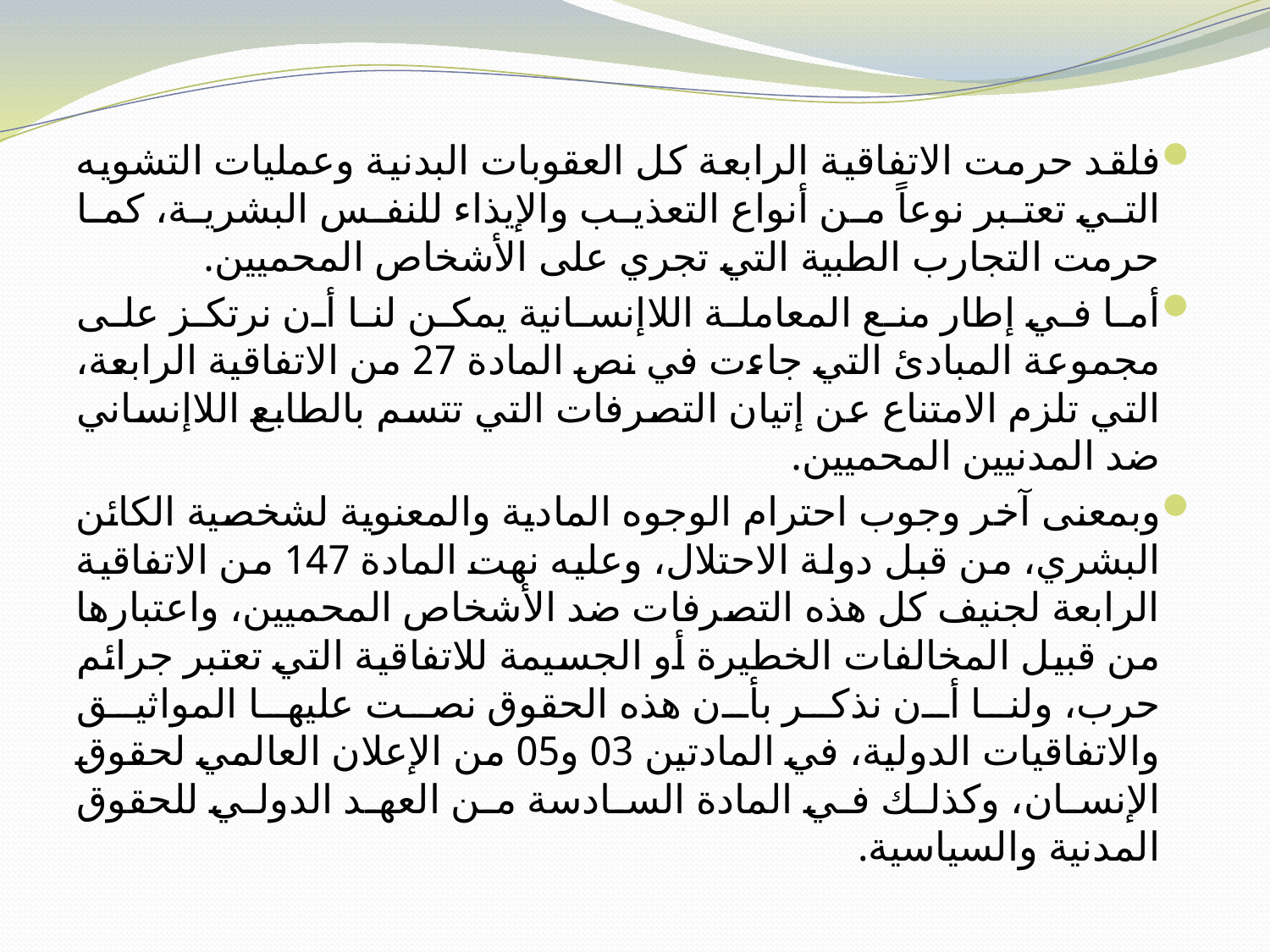

فلقد حرمت الاتفاقية الرابعة كل العقوبات البدنية وعمليات التشويه التي تعتبر نوعاً من أنواع التعذيب والإيذاء للنفس البشرية، كما حرمت التجارب الطبية التي تجري على الأشخاص المحميين.
أما في إطار منع المعاملة اللاإنسانية يمكن لنا أن نرتكز على مجموعة المبادئ التي جاءت في نص المادة 27 من الاتفاقية الرابعة، التي تلزم الامتناع عن إتيان التصرفات التي تتسم بالطابع اللاإنساني ضد المدنيين المحميين.
وبمعنى آخر وجوب احترام الوجوه المادية والمعنوية لشخصية الكائن البشري، من قبل دولة الاحتلال، وعليه نهت المادة 147 من الاتفاقية الرابعة لجنيف كل هذه التصرفات ضد الأشخاص المحميين، واعتبارها من قبيل المخالفات الخطيرة أو الجسيمة للاتفاقية التي تعتبر جرائم حرب، ولنا أن نذكر بأن هذه الحقوق نصت عليها المواثيق والاتفاقيات الدولية، في المادتين 03 و05 من الإعلان العالمي لحقوق الإنسان، وكذلك في المادة السادسة من العهد الدولي للحقوق المدنية والسياسية.